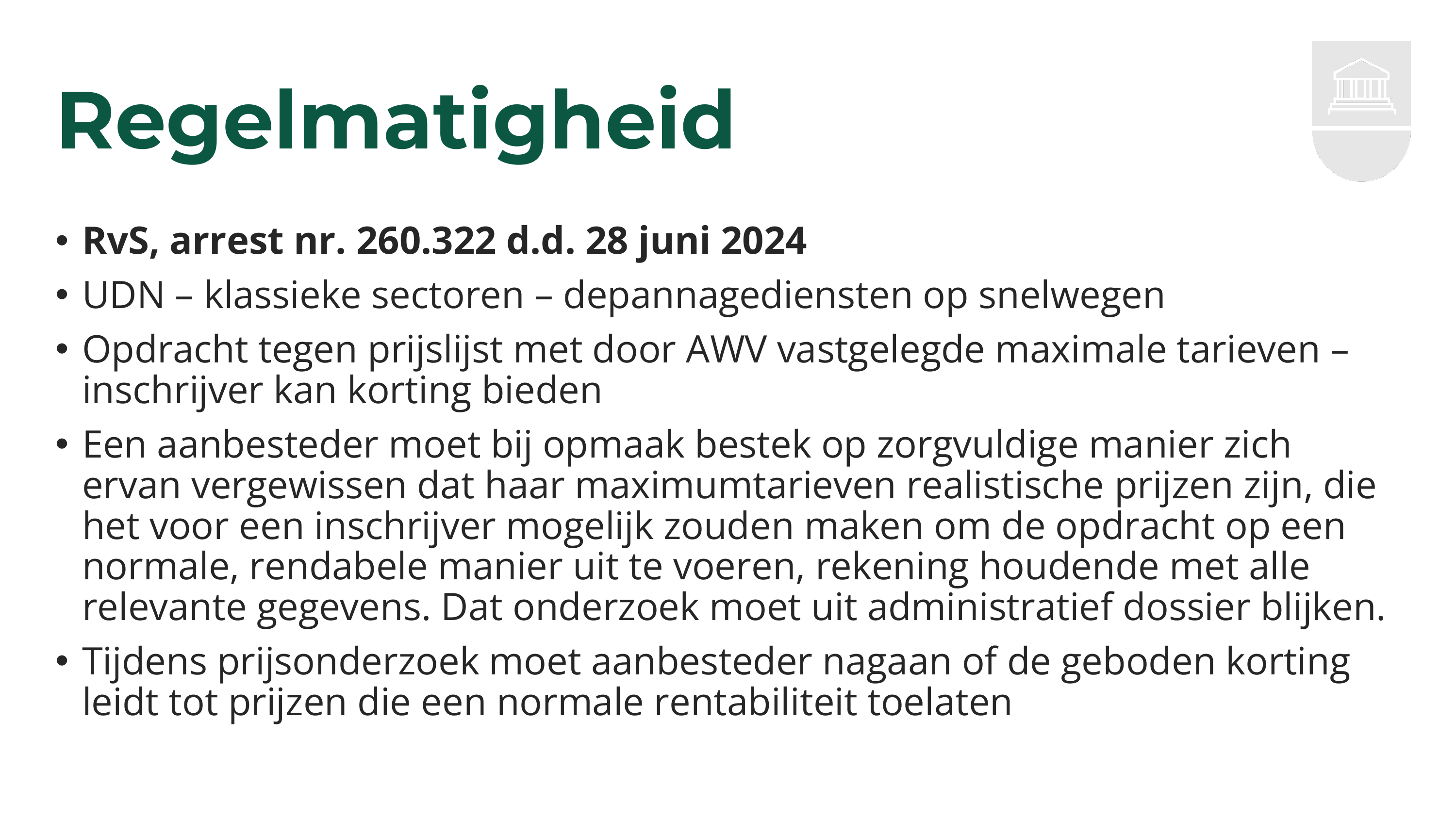

# Regelmatigheid
RvS, arrest nr. 260.322 d.d. 28 juni 2024
UDN – klassieke sectoren – depannagediensten op snelwegen
Opdracht tegen prijslijst met door AWV vastgelegde maximale tarieven – inschrijver kan korting bieden
Een aanbesteder moet bij opmaak bestek op zorgvuldige manier zich ervan vergewissen dat haar maximumtarieven realistische prijzen zijn, die het voor een inschrijver mogelijk zouden maken om de opdracht op een normale, rendabele manier uit te voeren, rekening houdende met alle relevante gegevens. Dat onderzoek moet uit administratief dossier blijken.
Tijdens prijsonderzoek moet aanbesteder nagaan of de geboden korting leidt tot prijzen die een normale rentabiliteit toelaten